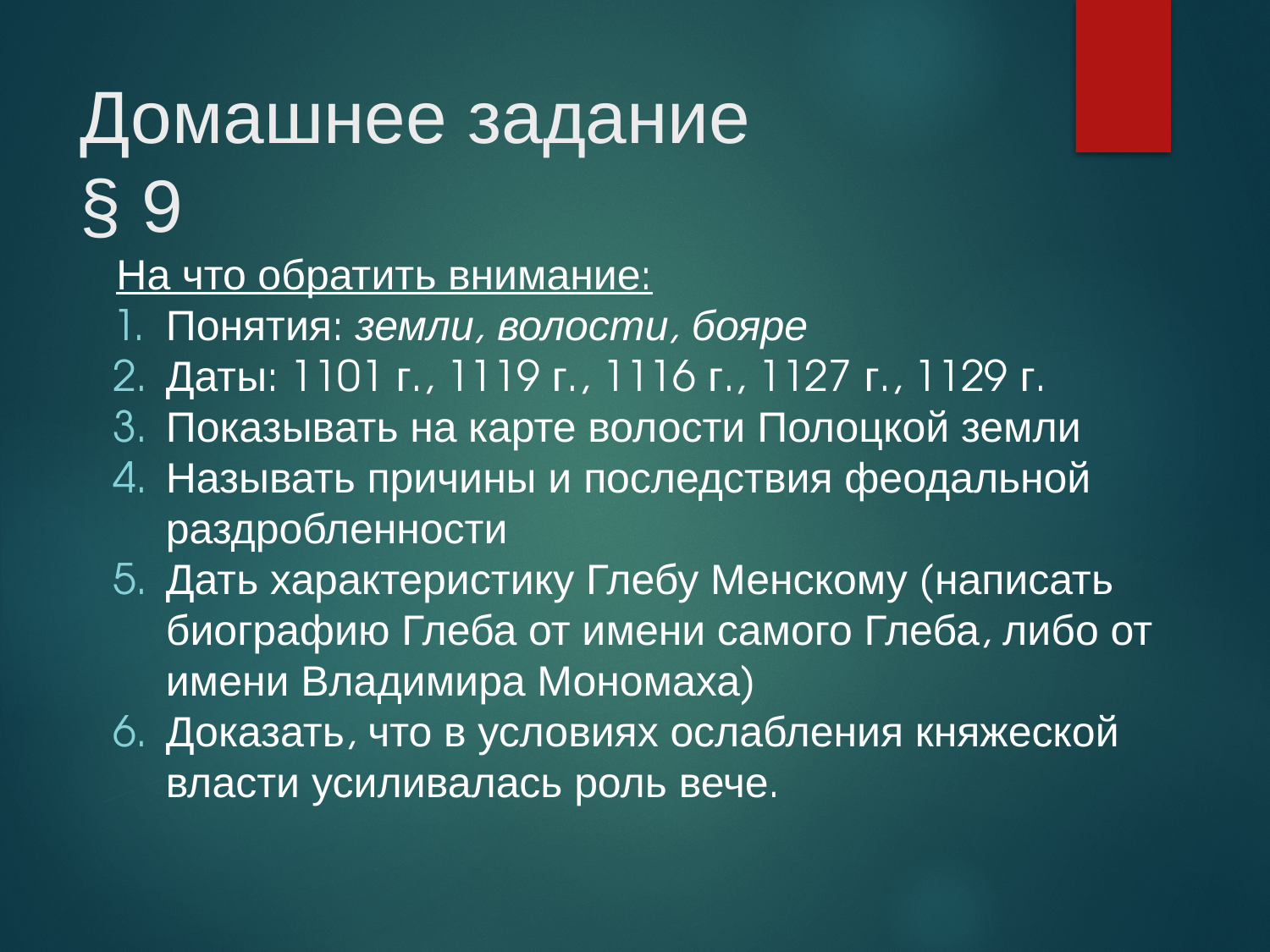

# Домашнее задание § 9
На что обратить внимание:
Понятия: земли, волости, бояре
Даты: 1101 г., 1119 г., 1116 г., 1127 г., 1129 г.
Показывать на карте волости Полоцкой земли
Называть причины и последствия феодальной раздробленности
Дать характеристику Глебу Менскому (написать биографию Глеба от имени самого Глеба, либо от имени Владимира Мономаха)
Доказать, что в условиях ослабления княжеской власти усиливалась роль вече.